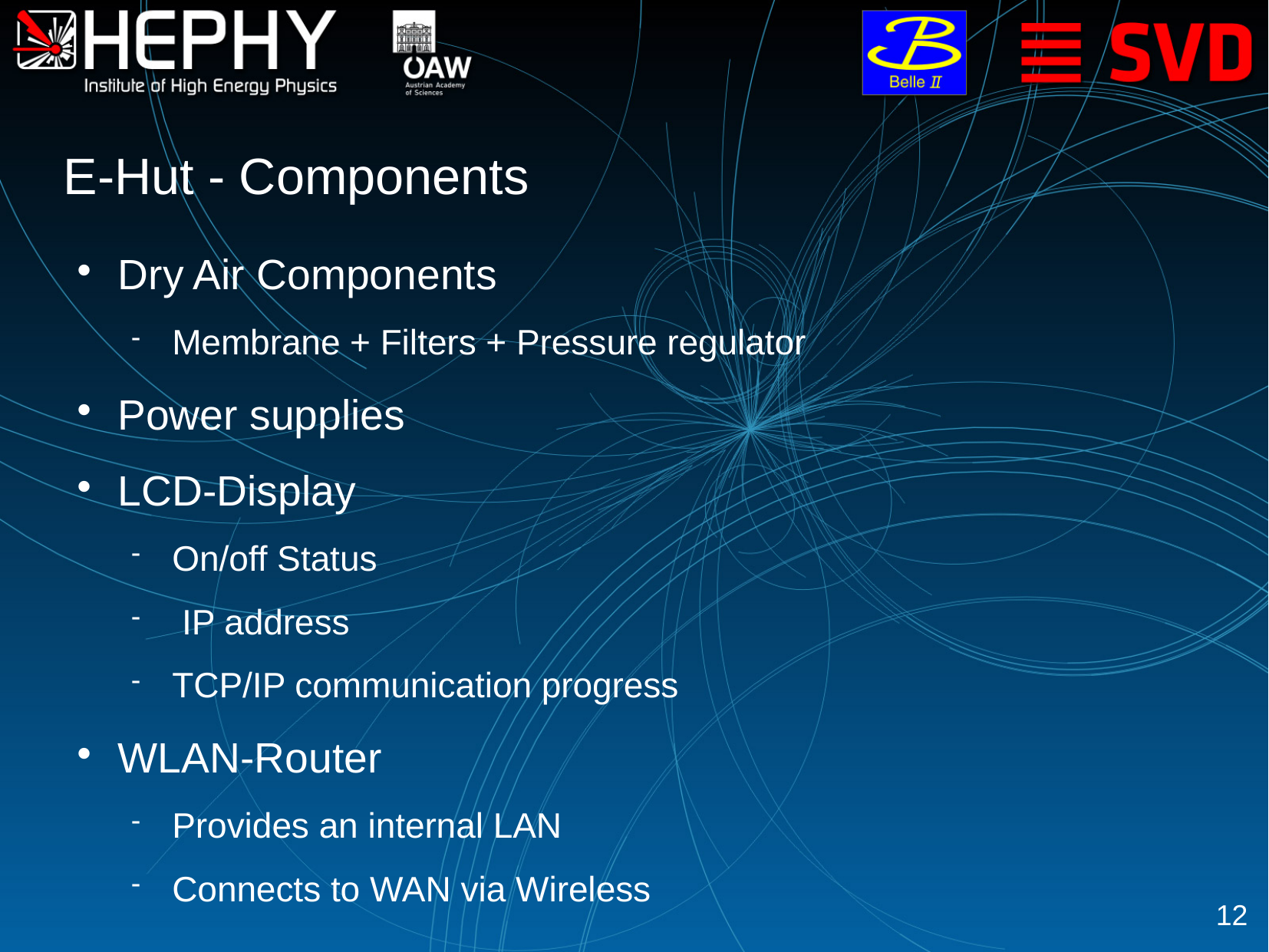

E-Hut - Components
Dry Air Components
Membrane + Filters + Pressure regulator
Power supplies
LCD-Display
On/off Status
 IP address
TCP/IP communication progress
WLAN-Router
Provides an internal LAN
Connects to WAN via Wireless
12